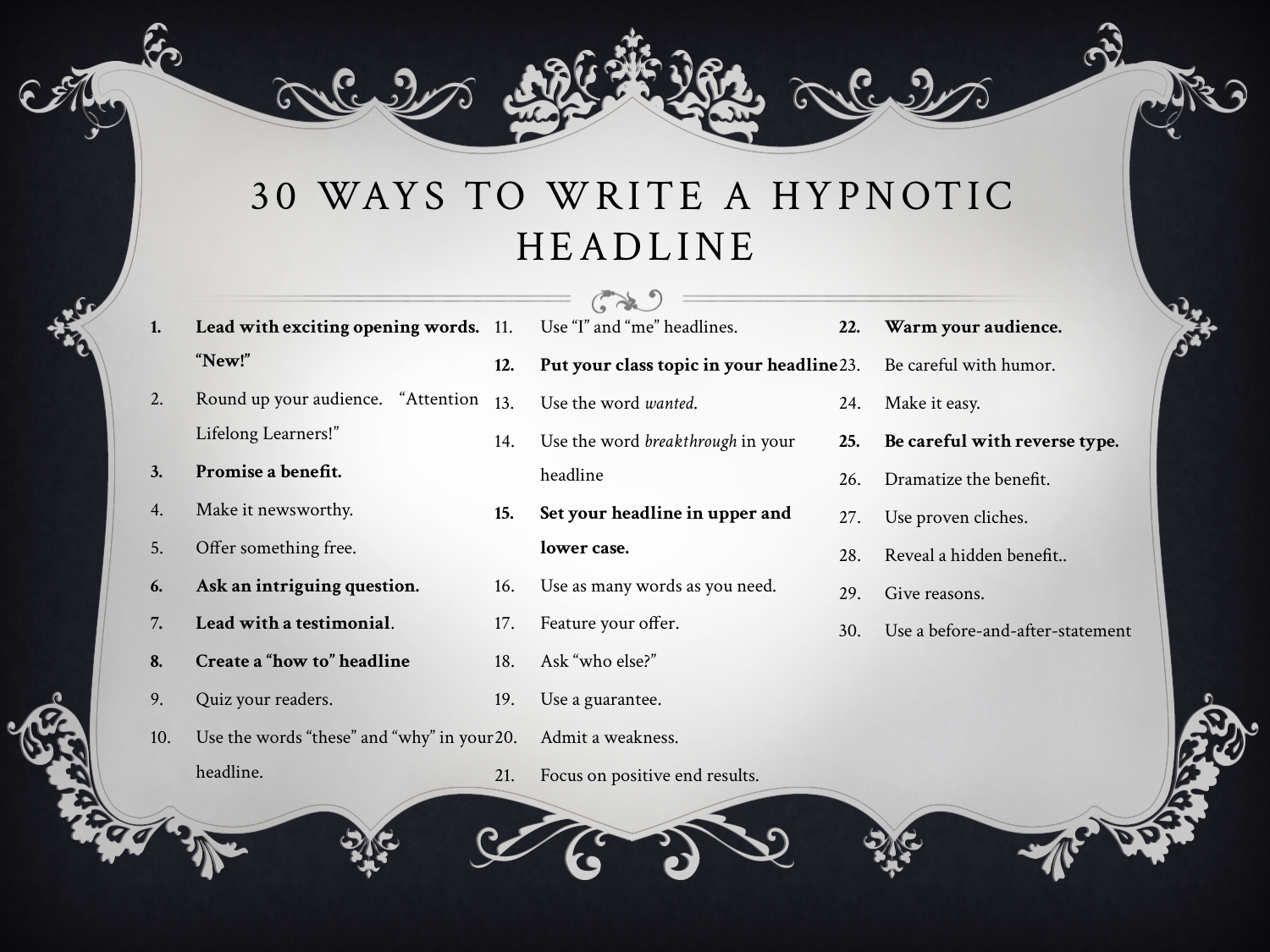

# 30 ways to write a hypnotic headline
Lead with exciting opening words.  “New!”
Round up your audience.    “Attention Lifelong Learners!”
Promise a benefit.
Make it newsworthy.
Offer something free.
Ask an intriguing question.
Lead with a testimonial.
Create a “how to” headline
Quiz your readers.
Use the words “these” and “why” in your headline.
Use “I” and “me” headlines.
Put your class topic in your headline
Use the word wanted.
Use the word breakthrough in your headline
Set your headline in upper and lower case.
Use as many words as you need.
Feature your offer.
Ask “who else?”
Use a guarantee.
Admit a weakness.
Focus on positive end results.
Warm your audience.
Be careful with humor.
Make it easy.
Be careful with reverse type.
Dramatize the benefit.
Use proven cliches.
Reveal a hidden benefit..
Give reasons.
Use a before-and-after-statement